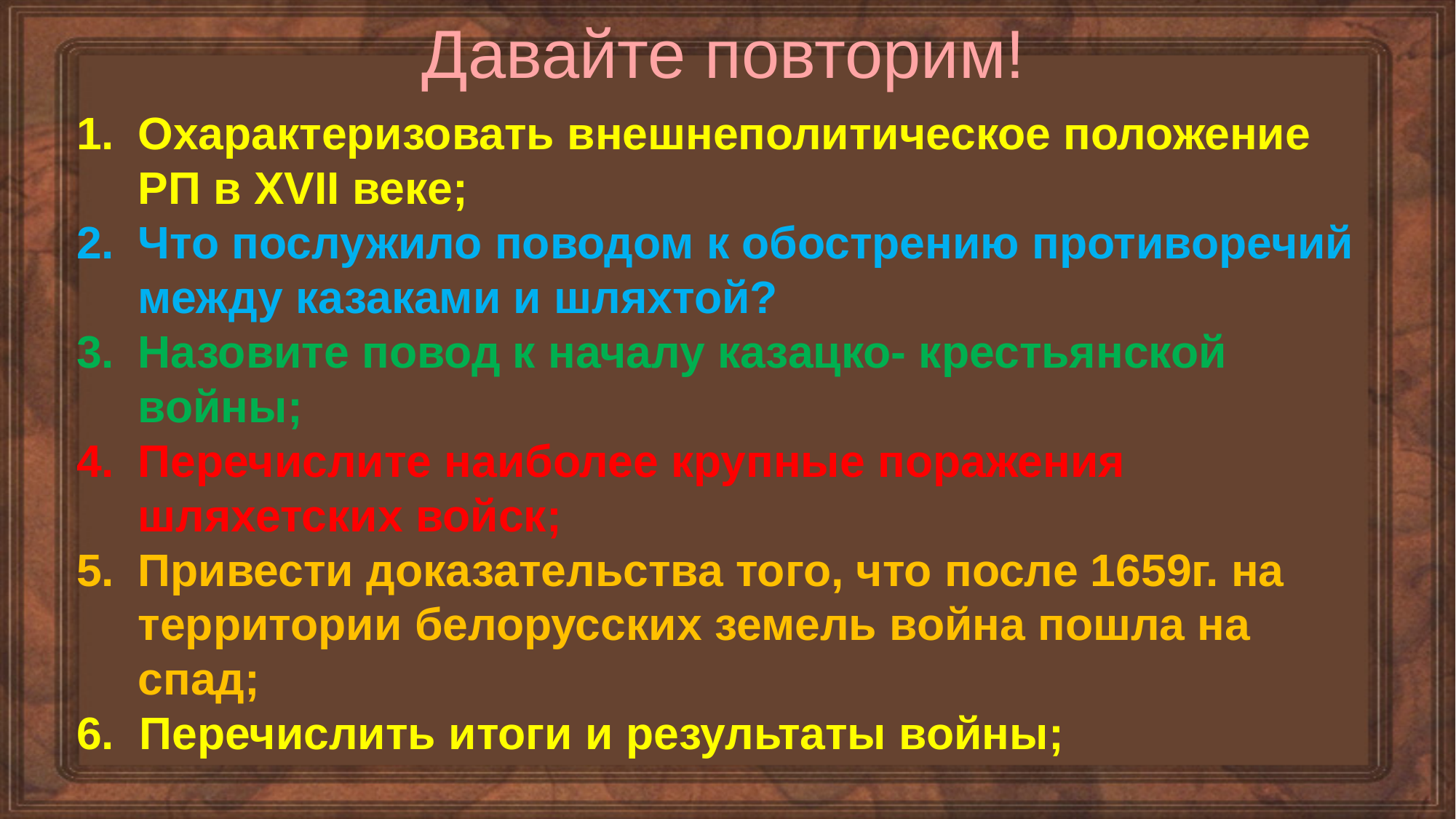

Давайте повторим!
Охарактеризовать внешнеполитическое положение РП в XVII веке;
Что послужило поводом к обострению противоречий между казаками и шляхтой?
Назовите повод к началу казацко- крестьянской войны;
Перечислите наиболее крупные поражения шляхетских войск;
Привести доказательства того, что после 1659г. на территории белорусских земель война пошла на спад;
6.  Перечислить итоги и результаты войны;